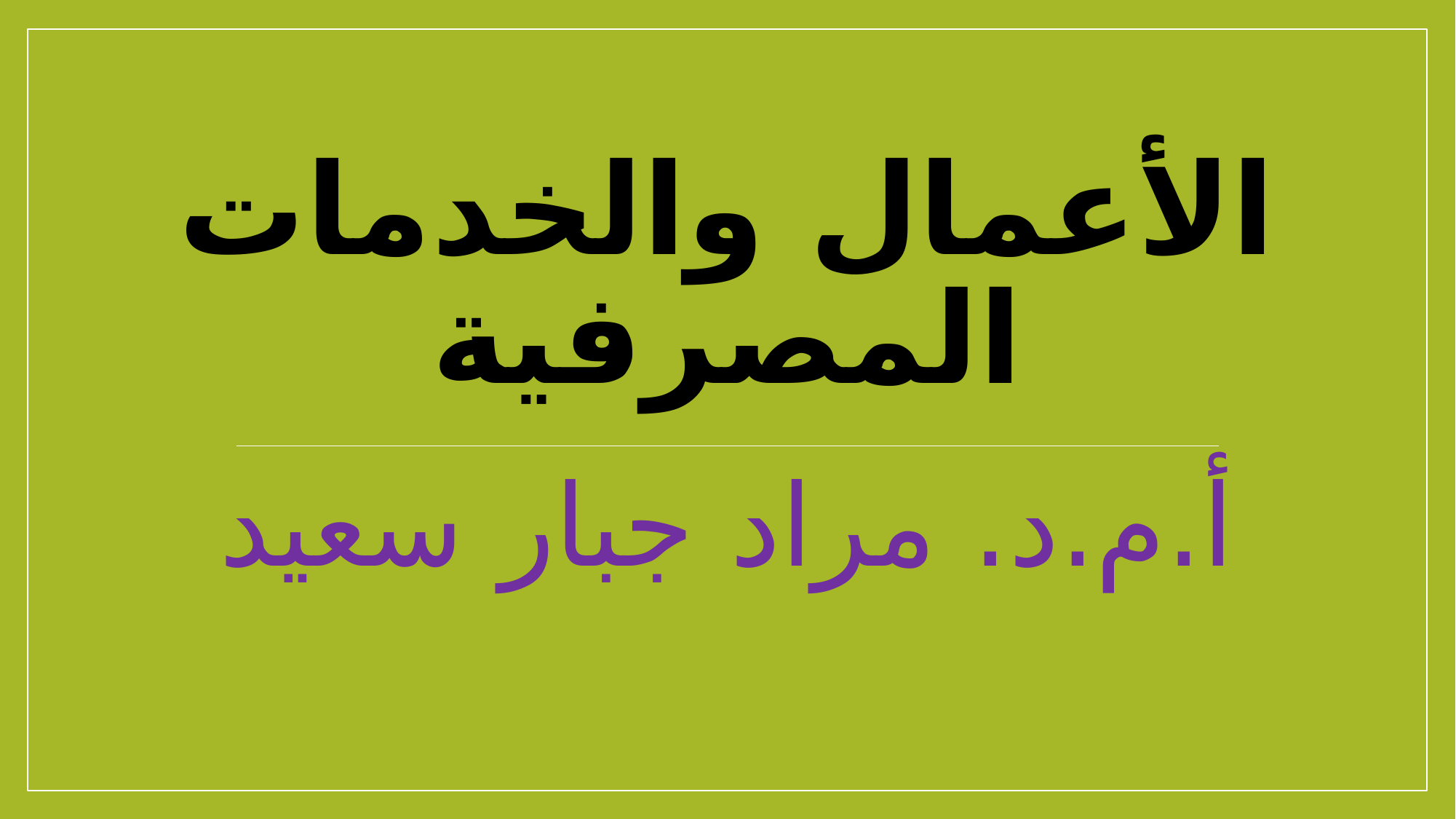

# الأعمال والخدمات المصرفية
أ.م.د. مراد جبار سعيد